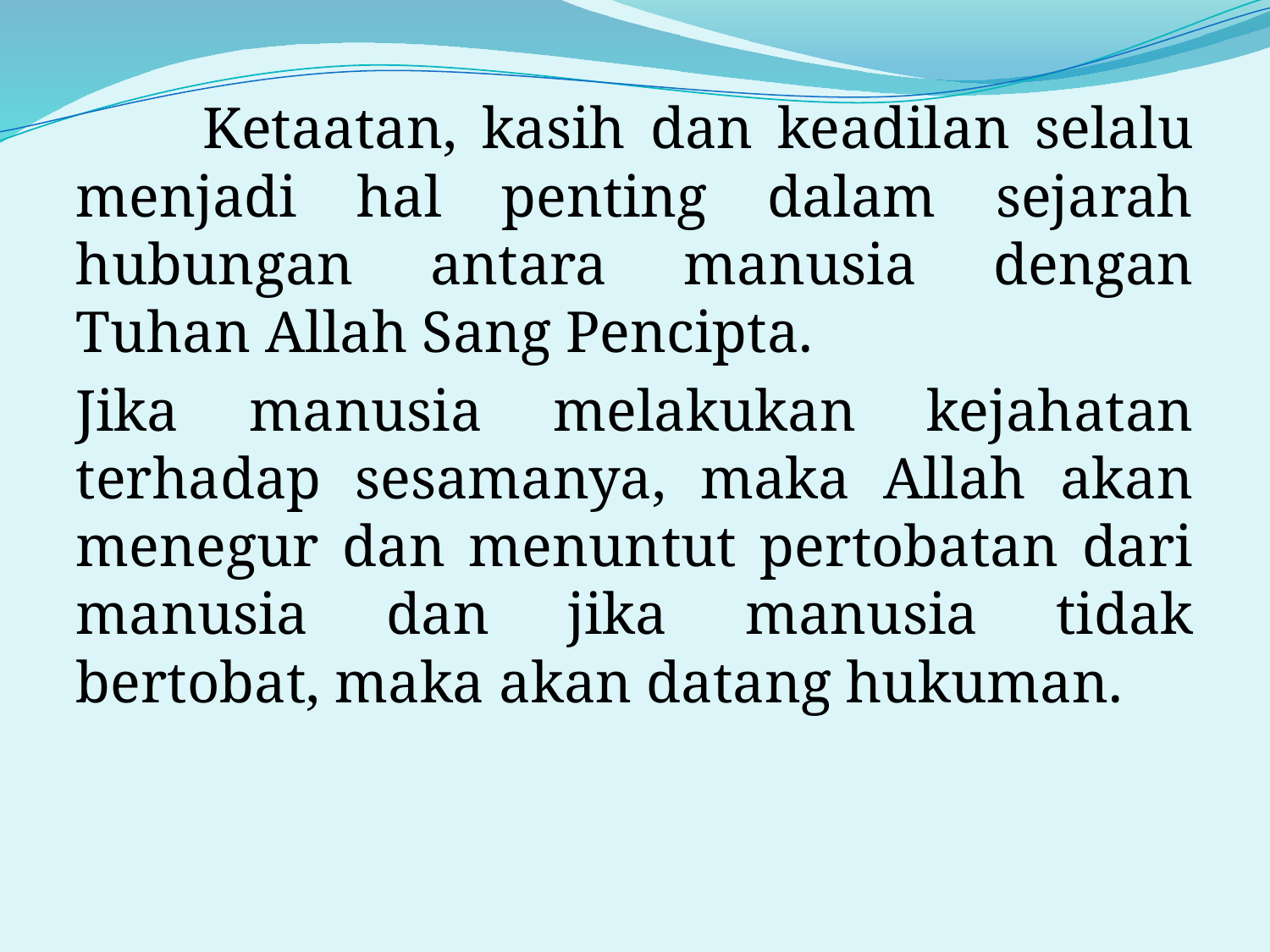

Ketaatan, kasih dan keadilan selalu menjadi hal penting dalam sejarah hubungan antara manusia dengan Tuhan Allah Sang Pencipta.
Jika manusia melakukan kejahatan terhadap sesamanya, maka Allah akan menegur dan menuntut pertobatan dari manusia dan jika manusia tidak bertobat, maka akan datang hukuman.